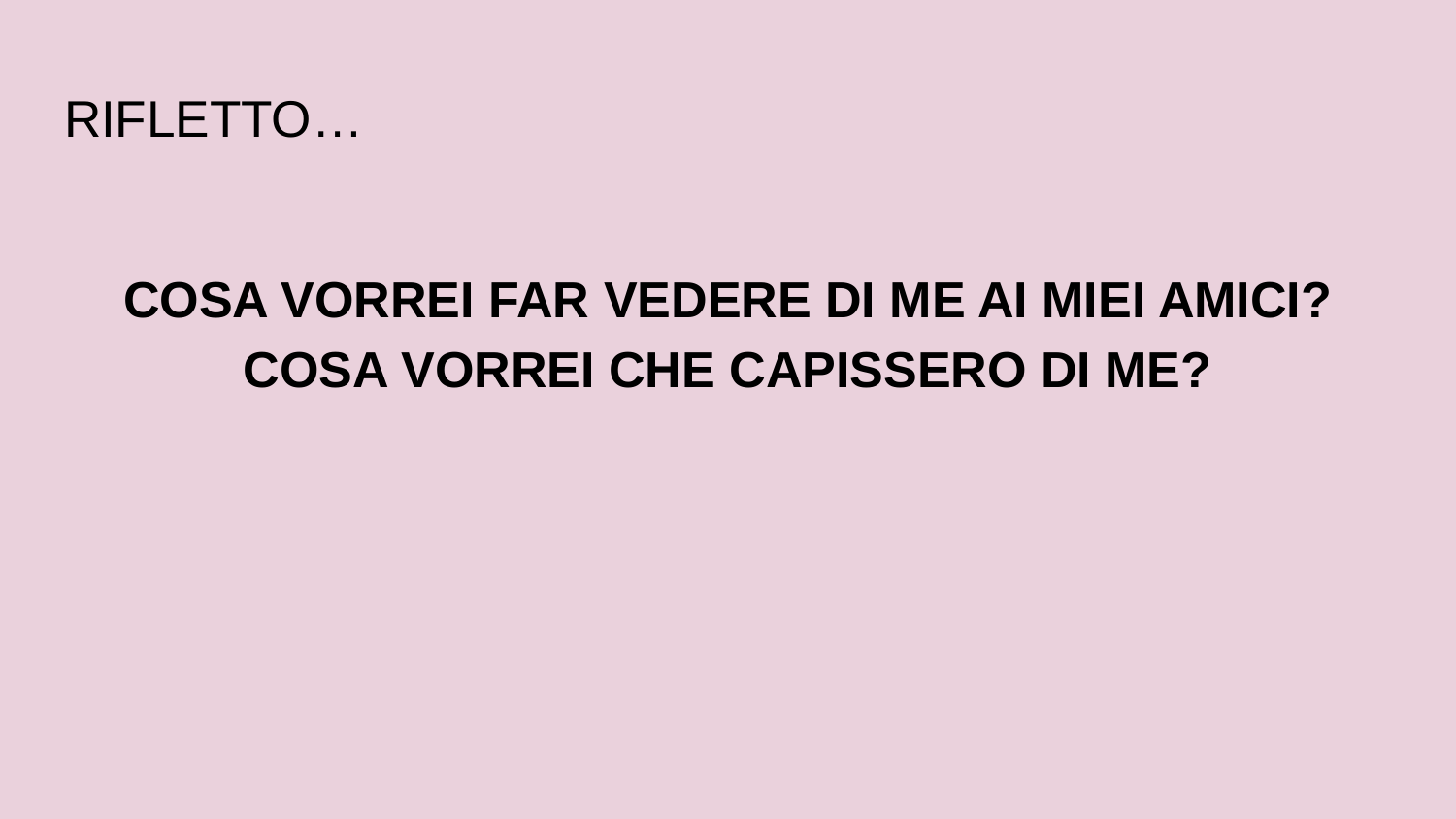

# RIFLETTO…

COSA VORREI FAR VEDERE DI ME AI MIEI AMICI?
COSA VORREI CHE CAPISSERO DI ME?